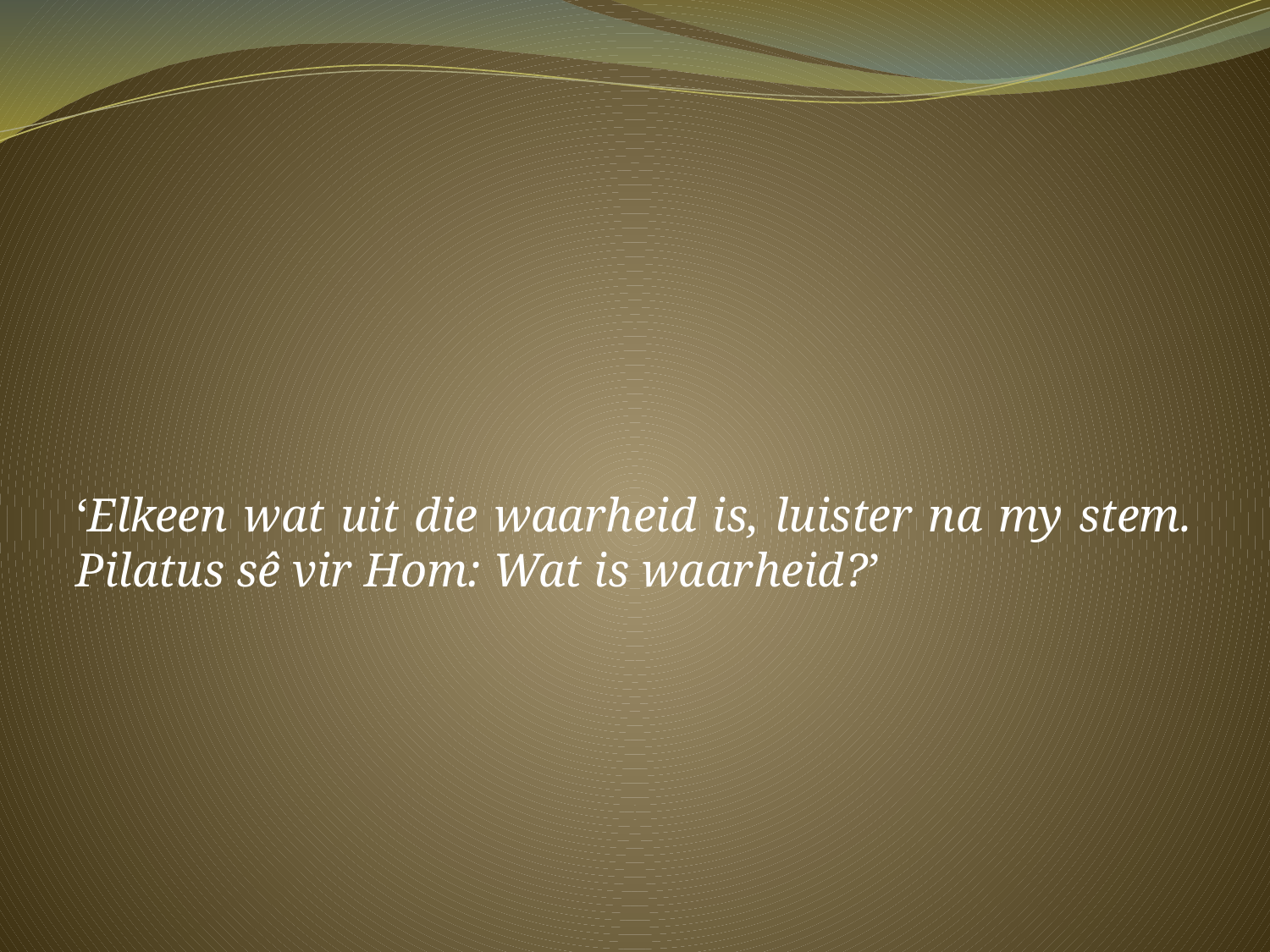

‘Elkeen wat uit die waarheid is, luister na my stem. Pilatus sê vir Hom: Wat is waarheid?’